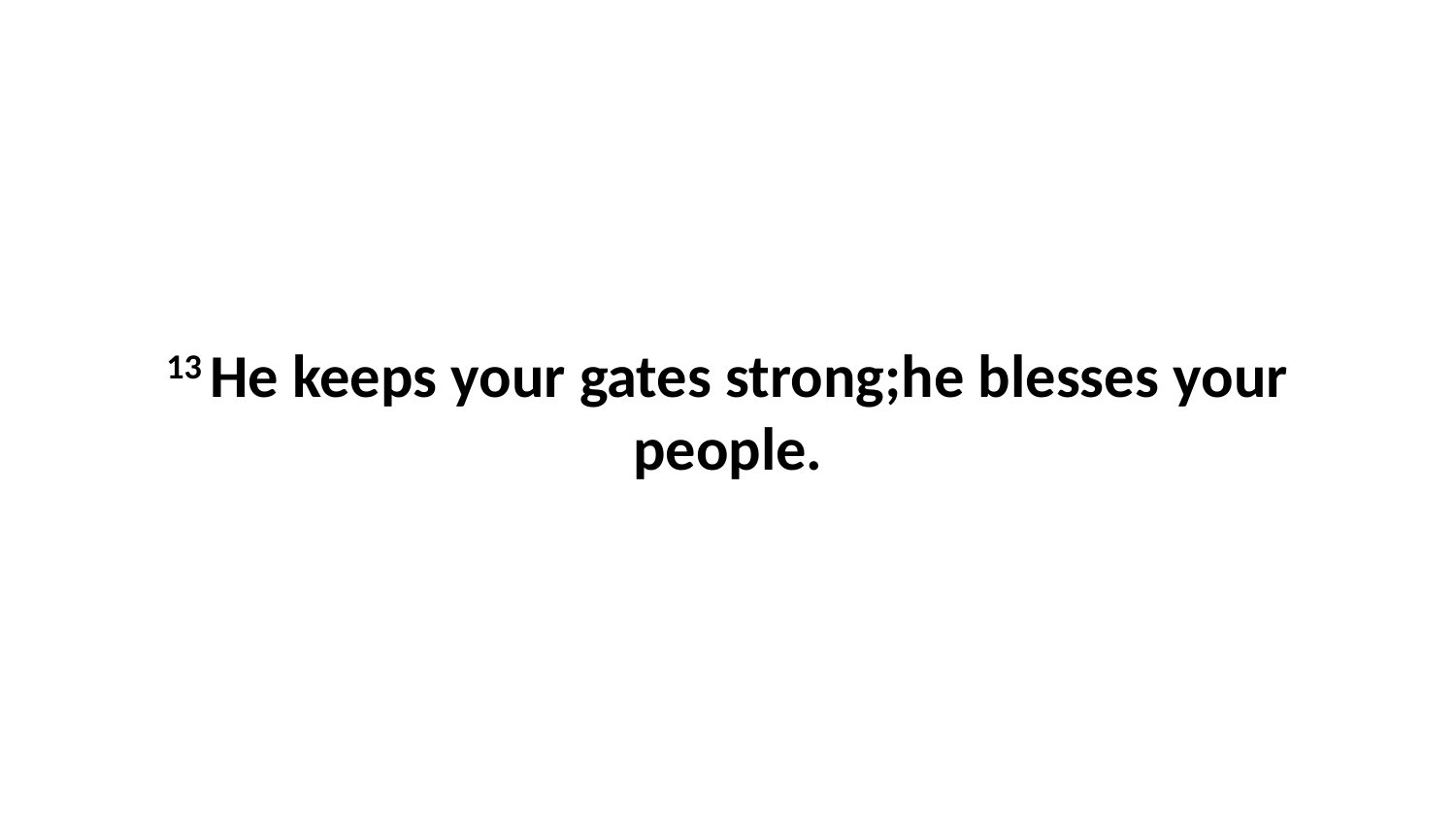

13 He keeps your gates strong;he blesses your people.